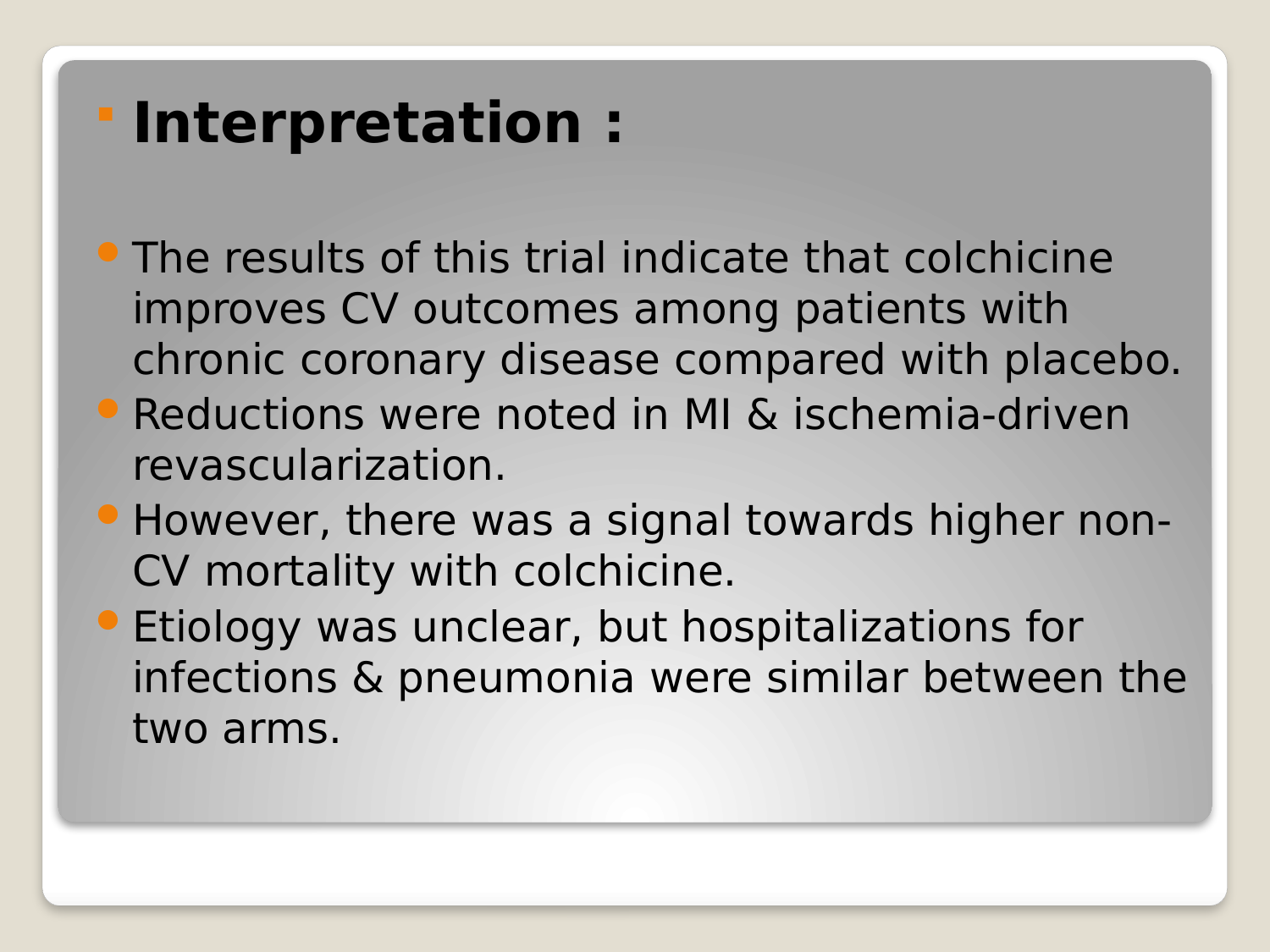

Interpretation :

The results of this trial indicate that colchicine improves CV outcomes among patients with chronic coronary disease compared with placebo.
Reductions were noted in MI & ischemia-driven revascularization.
However, there was a signal towards higher non-CV mortality with colchicine.
Etiology was unclear, but hospitalizations for infections & pneumonia were similar between the two arms.

#